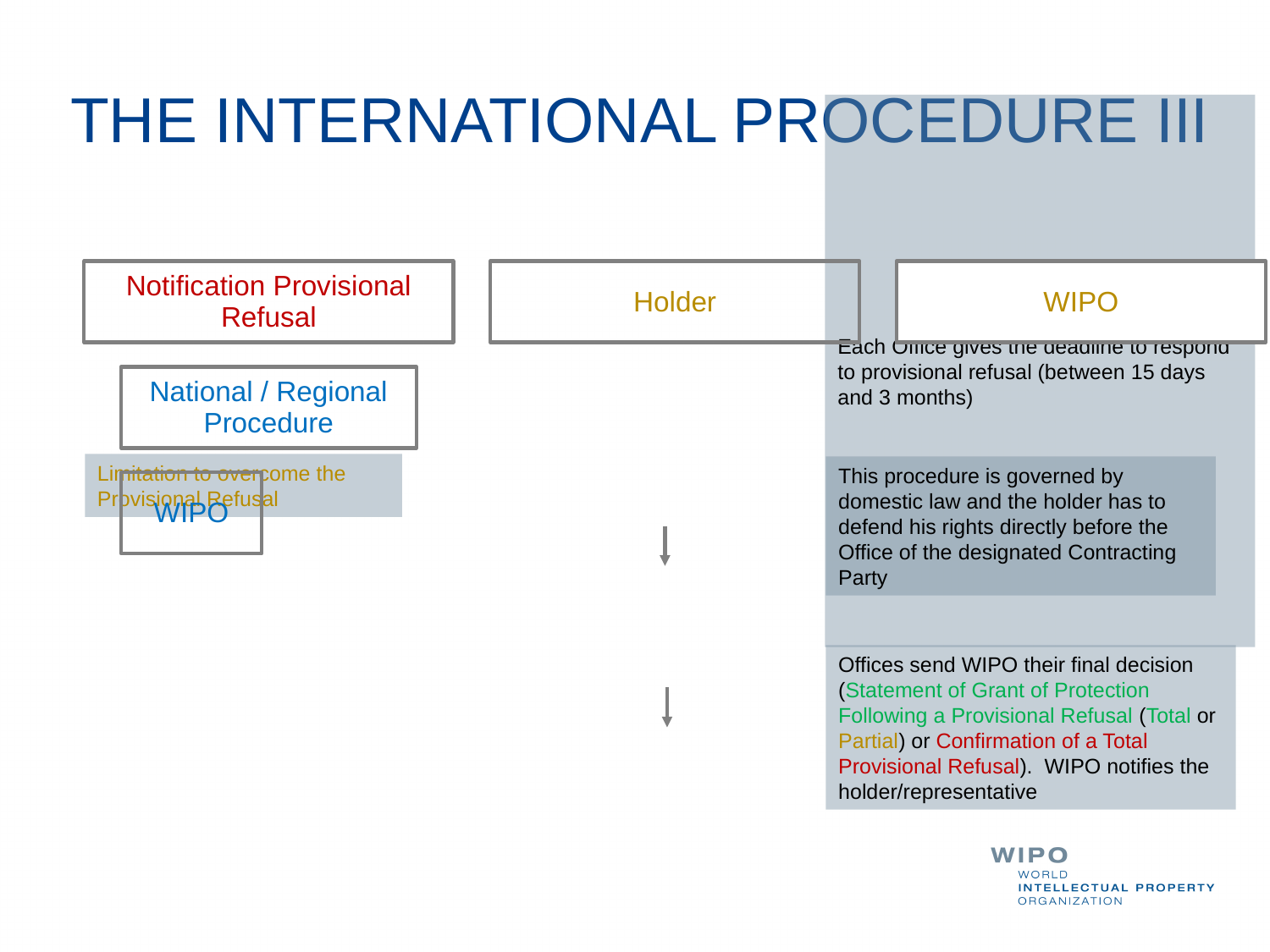

# THE INTERNATIONAL PROCEDURE III
Notification Provisional Refusal
National / Regional Procedure
WIPO
Holder
Holder
WIPO
Each Office gives the deadline to respond to provisional refusal (between 15 days and 3 months)
Limitation to overcome the Provisional Refusal
This procedure is governed by domestic law and the holder has to defend his rights directly before the Office of the designated Contracting Party
Offices send WIPO their final decision (Statement of Grant of Protection Following a Provisional Refusal (Total or Partial) or Confirmation of a Total Provisional Refusal).  WIPO notifies the holder/representative